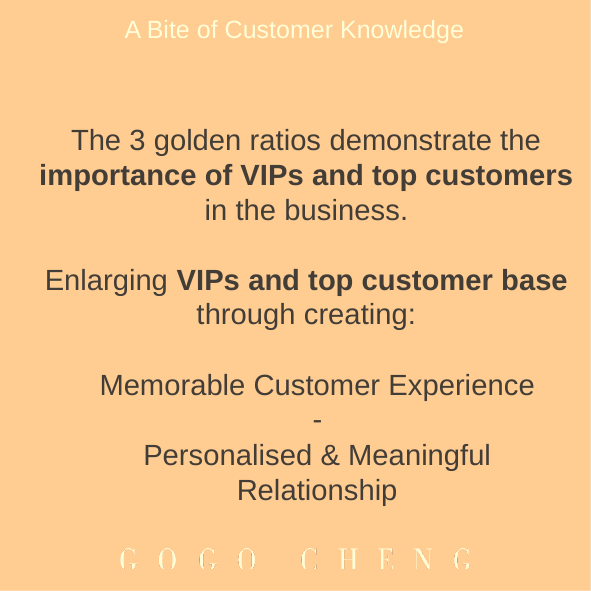

The 3 golden ratios demonstrate the importance of VIPs and top customers in the business.

Enlarging VIPs and top customer base through creating:

Memorable Customer Experience
-
Personalised & Meaningful Relationship